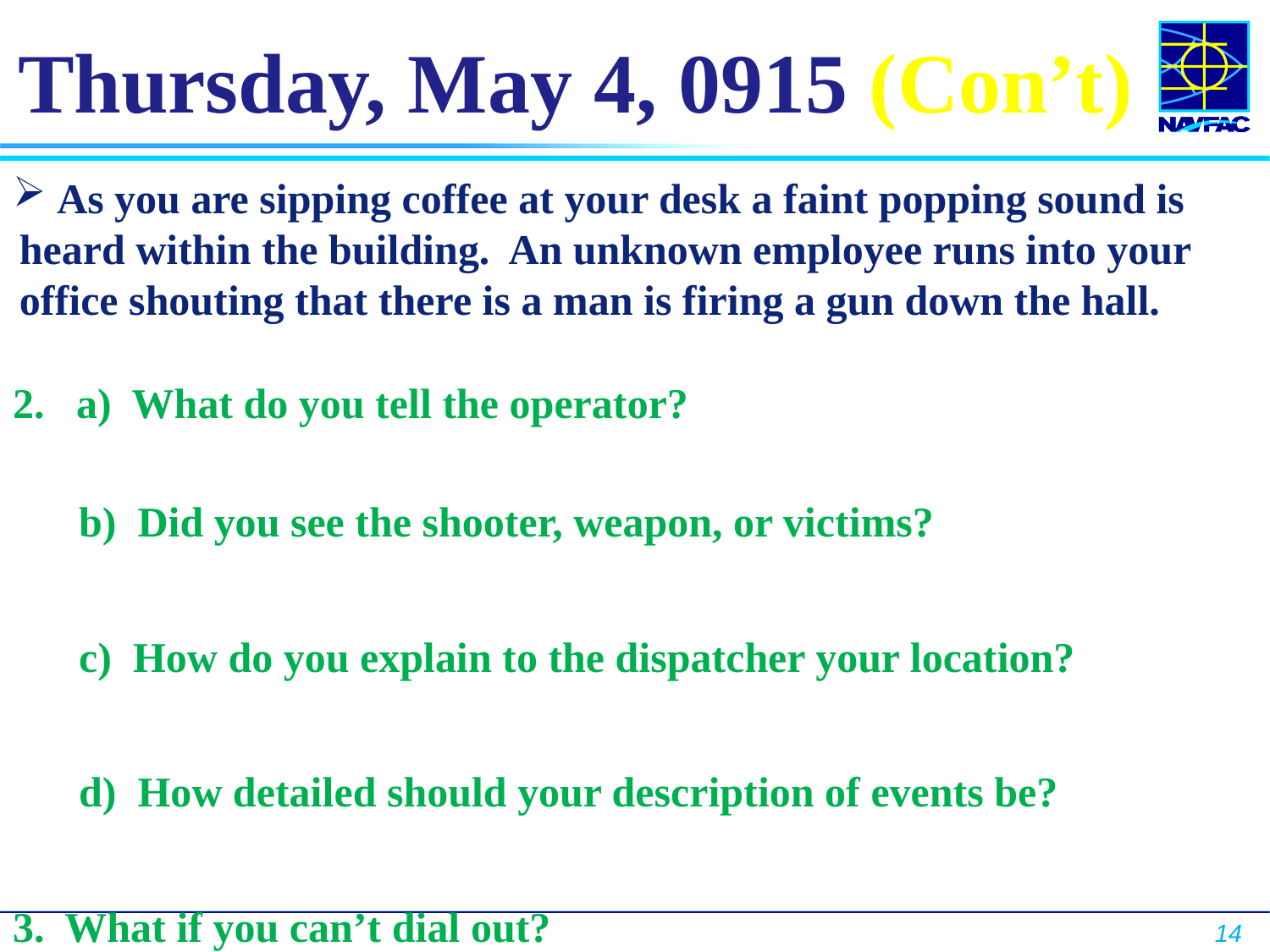

# Thursday, May 4, 0915 (Con’t)
 As you are sipping coffee at your desk a faint popping sound is heard within the building.  An unknown employee runs into your office shouting that there is a man is firing a gun down the hall.

a)  What do you tell the operator?

 b)  Did you see the shooter, weapon, or victims?

 c)  How do you explain to the dispatcher your location?

 d)  How detailed should your description of events be?

3.  What if you can’t dial out?